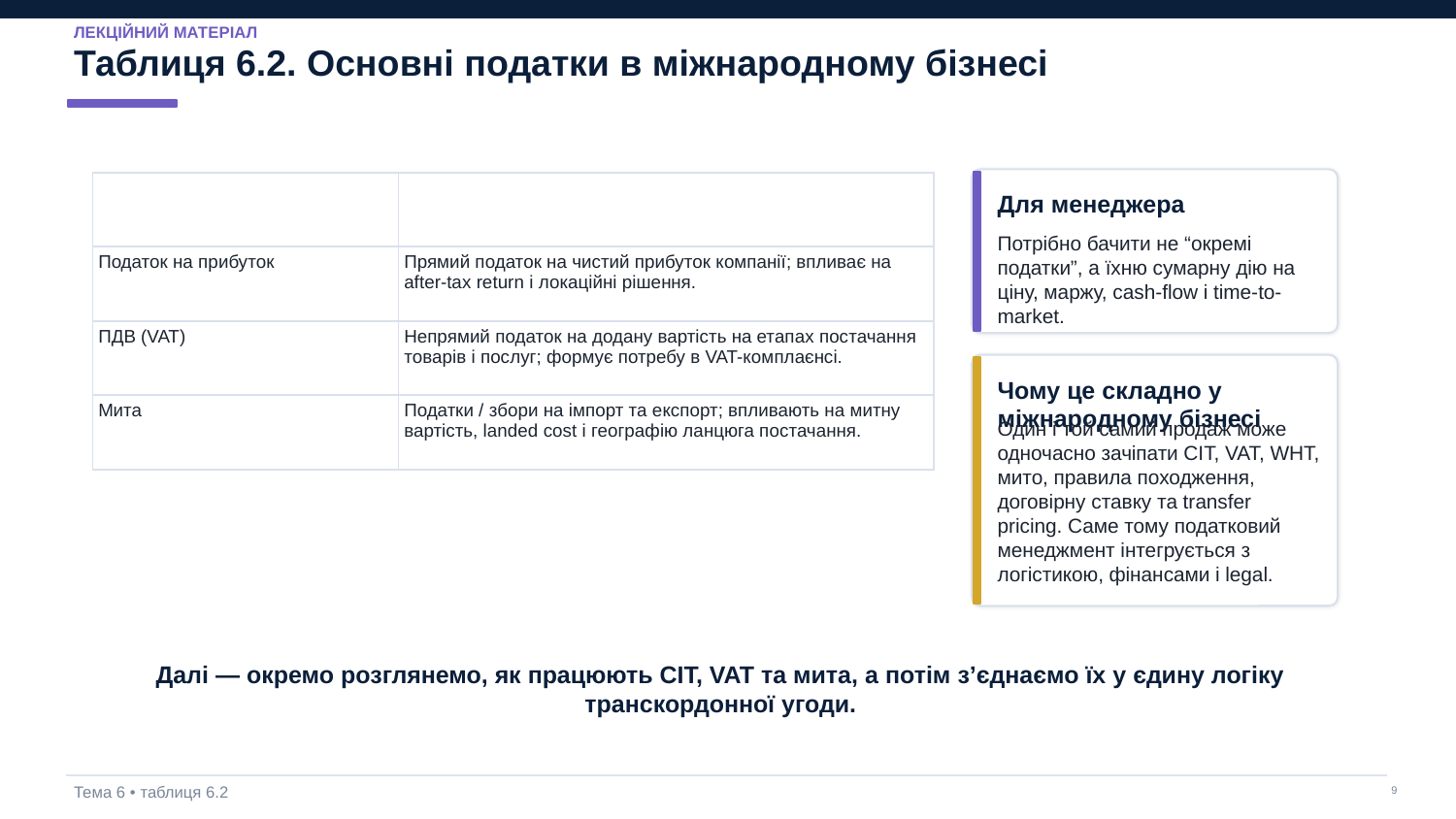

ЛЕКЦІЙНИЙ МАТЕРІАЛ
Таблиця 6.2. Основні податки в міжнародному бізнесі

| Вид податку | Характеристика |
| --- | --- |
| Податок на прибуток | Прямий податок на чистий прибуток компанії; впливає на after-tax return і локаційні рішення. |
| ПДВ (VAT) | Непрямий податок на додану вартість на етапах постачання товарів і послуг; формує потребу в VAT-комплаєнсі. |
| Мита | Податки / збори на імпорт та експорт; впливають на митну вартість, landed cost і географію ланцюга постачання. |
Для менеджера
Потрібно бачити не “окремі податки”, а їхню сумарну дію на ціну, маржу, cash-flow і time-to-market.

Чому це складно у міжнародному бізнесі
Один і той самий продаж може одночасно зачіпати CIT, VAT, WHT, мито, правила походження, договірну ставку та transfer pricing. Саме тому податковий менеджмент інтегрується з логістикою, фінансами і legal.
Далі — окремо розглянемо, як працюють CIT, VAT та мита, а потім з’єднаємо їх у єдину логіку транскордонної угоди.
Тема 6 • таблиця 6.2
9